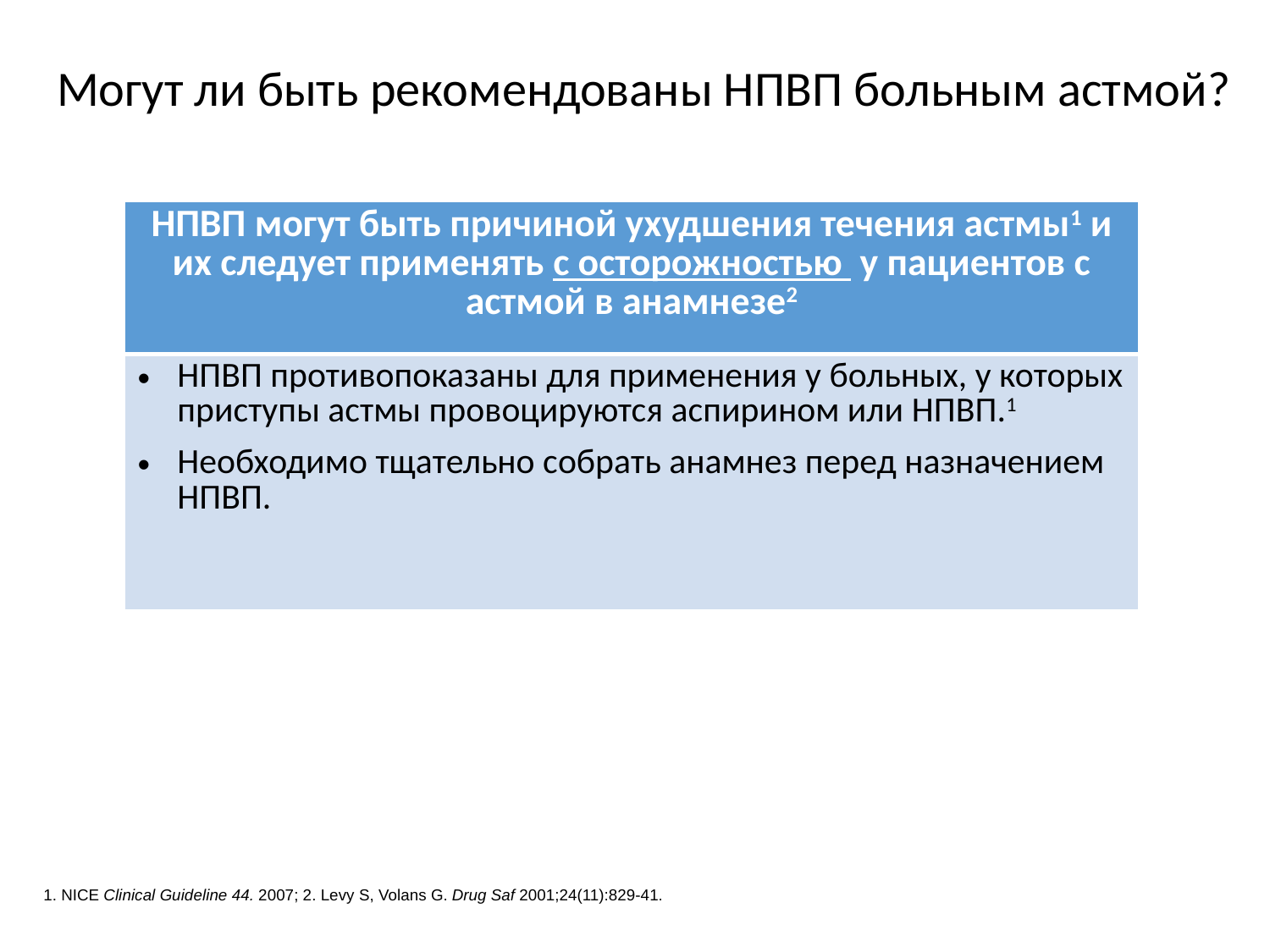

# Могут ли быть рекомендованы НПВП больным астмой?
| НПВП могут быть причиной ухудшения течения астмы1 и их следует применять с осторожностью у пациентов с астмой в анамнезе2 |
| --- |
| НПВП противопоказаны для применения у больных, у которых приступы астмы провоцируются аспирином или НПВП.1 Необходимо тщательно собрать анамнез перед назначением НПВП. |
1. NICE Clinical Guideline 44. 2007; 2. Levy S, Volans G. Drug Saf 2001;24(11):829-41.